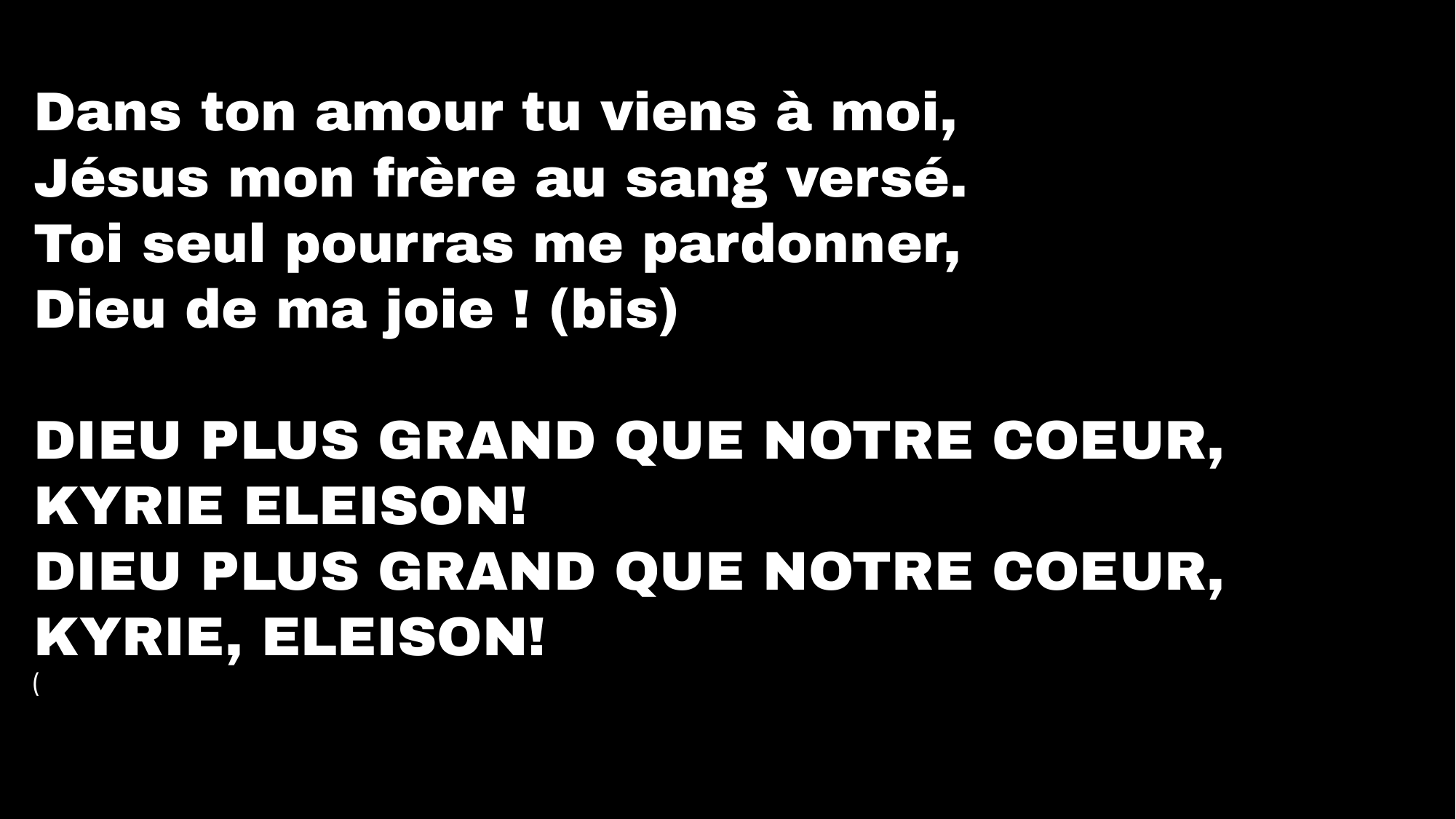

Dans ton amour tu viens à moi,
Jésus mon frère au sang versé.
Toi seul pourras me pardonner,
Dieu de ma joie ! (bis)

DIEU PLUS GRAND QUE NOTRE COEUR,
KYRIE ELEISON!
DIEU PLUS GRAND QUE NOTRE COEUR,
KYRIE, ELEISON!
(